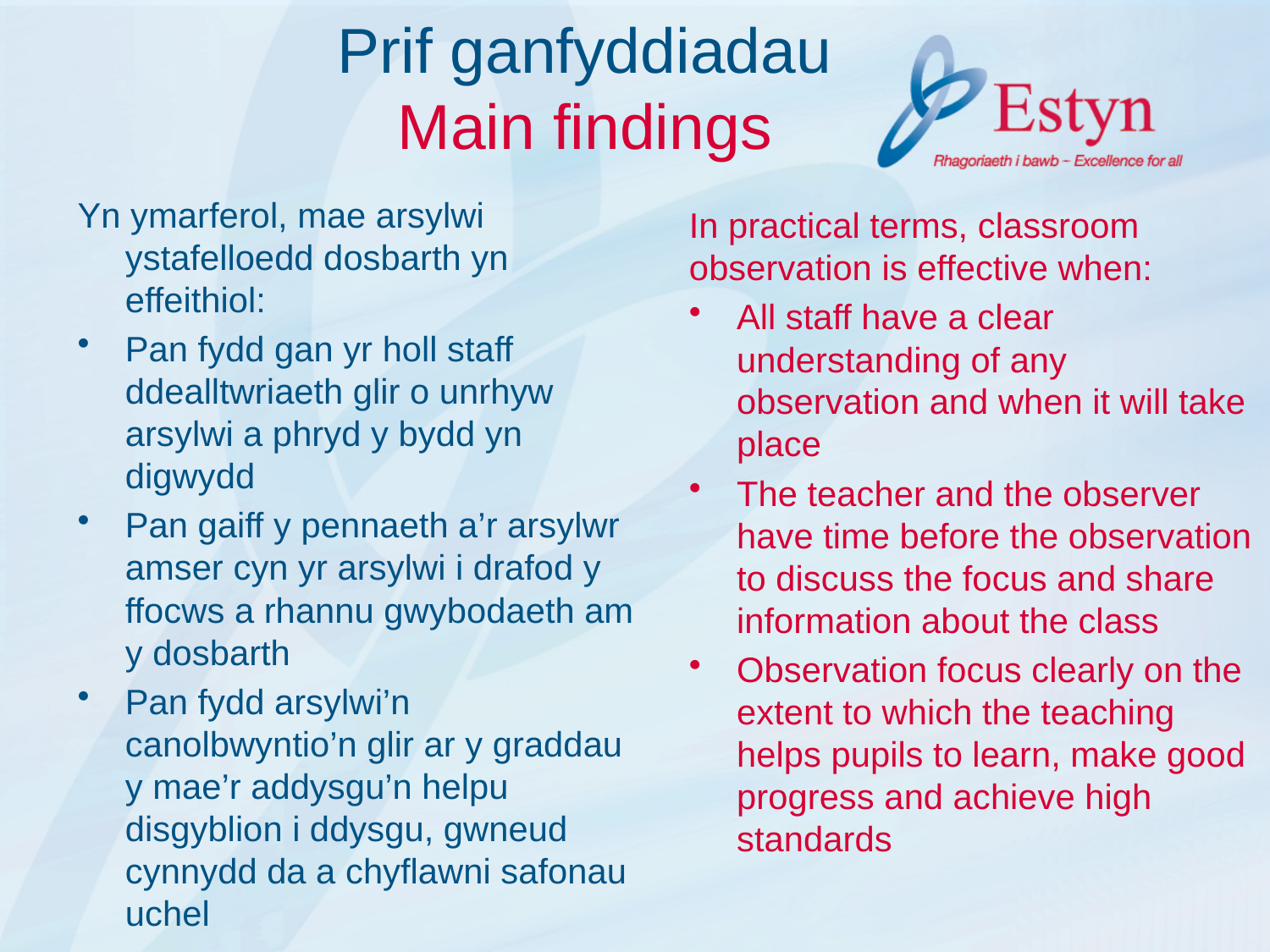

# Prif ganfyddiadau Main findings
Yn ymarferol, mae arsylwi ystafelloedd dosbarth yn effeithiol:
Pan fydd gan yr holl staff ddealltwriaeth glir o unrhyw arsylwi a phryd y bydd yn digwydd
Pan gaiff y pennaeth a’r arsylwr amser cyn yr arsylwi i drafod y ffocws a rhannu gwybodaeth am y dosbarth
Pan fydd arsylwi’n canolbwyntio’n glir ar y graddau y mae’r addysgu’n helpu disgyblion i ddysgu, gwneud cynnydd da a chyflawni safonau uchel

In practical terms, classroom observation is effective when:
All staff have a clear understanding of any observation and when it will take place
The teacher and the observer have time before the observation to discuss the focus and share information about the class
Observation focus clearly on the extent to which the teaching helps pupils to learn, make good progress and achieve high standards